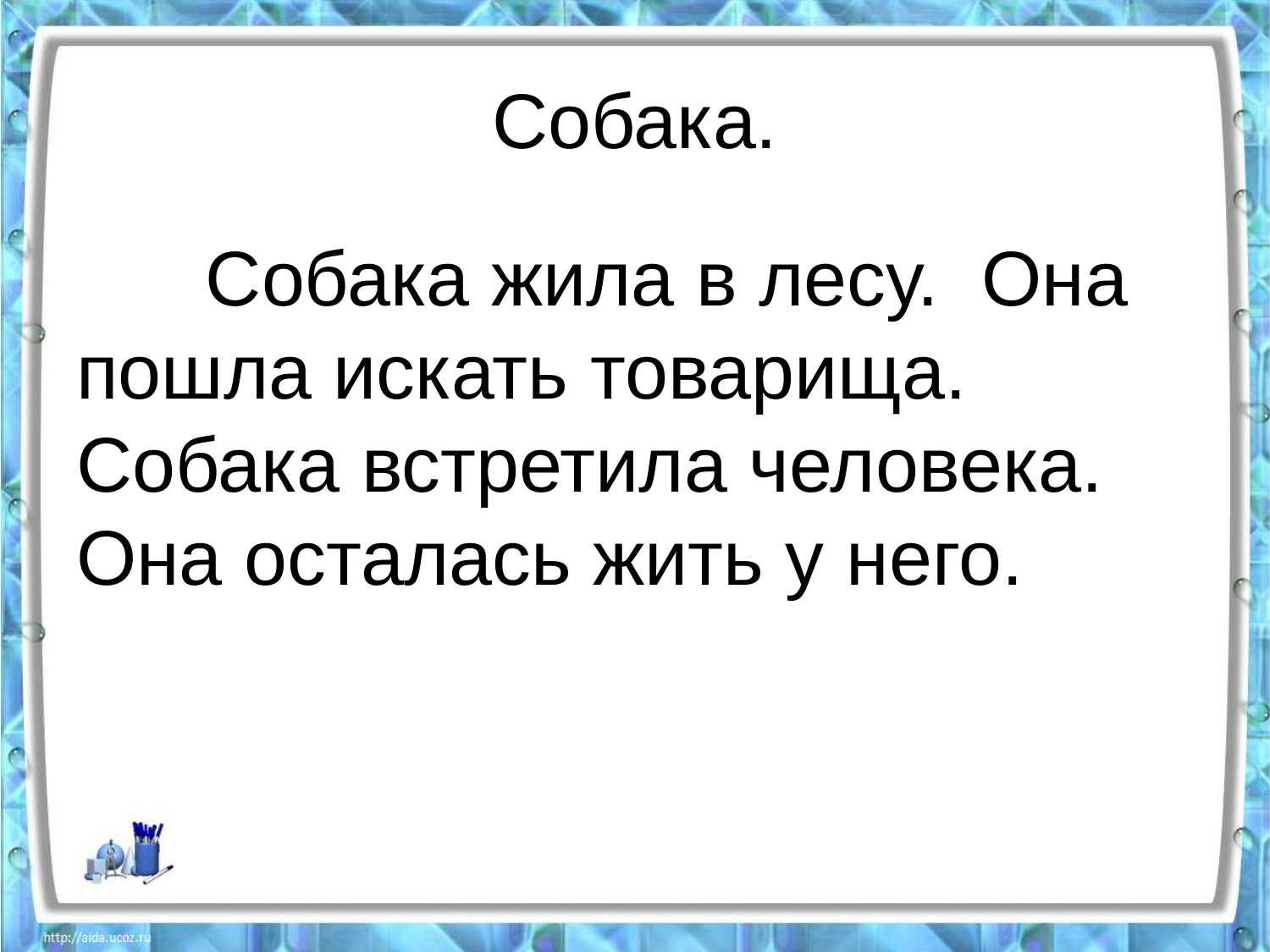

# Собака.
      Собака жила в лесу.  Она пошла искать товарища. Собака встретила человека. Она осталась жить у него.